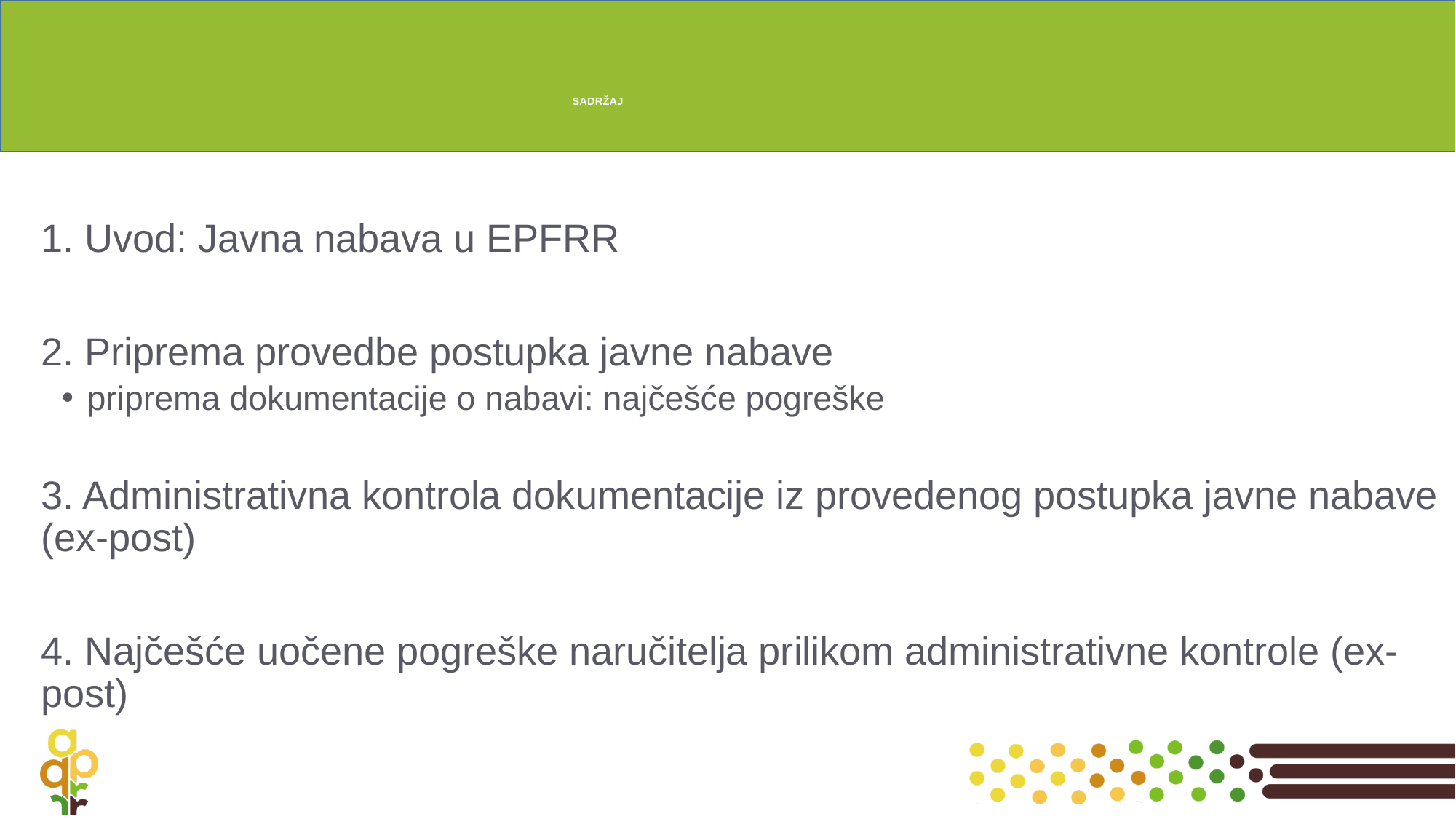

# SADRŽAJ

1. Uvod: Javna nabava u EPFRR

2. Priprema provedbe postupka javne nabave
priprema dokumentacije o nabavi: najčešće pogreške

3. Administrativna kontrola dokumentacije iz provedenog postupka javne nabave (ex-post)

4. Najčešće uočene pogreške naručitelja prilikom administrativne kontrole (ex-post)